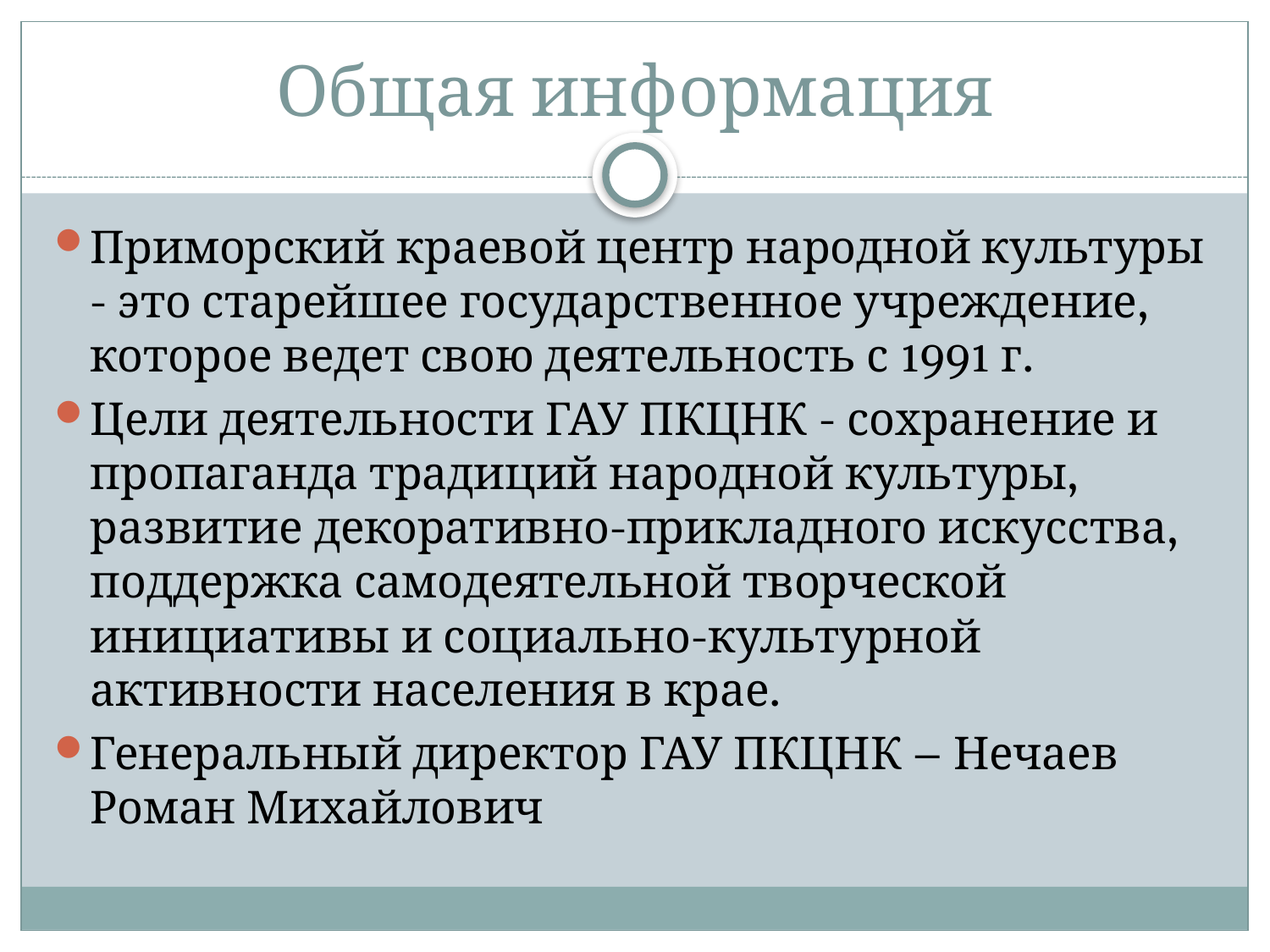

# Общая информация
Приморский краевой центр народной культуры - это старейшее государственное учреждение, которое ведет свою деятельность с 1991 г.
Цели деятельности ГАУ ПКЦНК - сохранение и пропаганда традиций народной культуры, развитие декоративно-прикладного искусства, поддержка самодеятельной творческой инициативы и социально-культурной активности населения в крае.
Генеральный директор ГАУ ПКЦНК – Нечаев Роман Михайлович